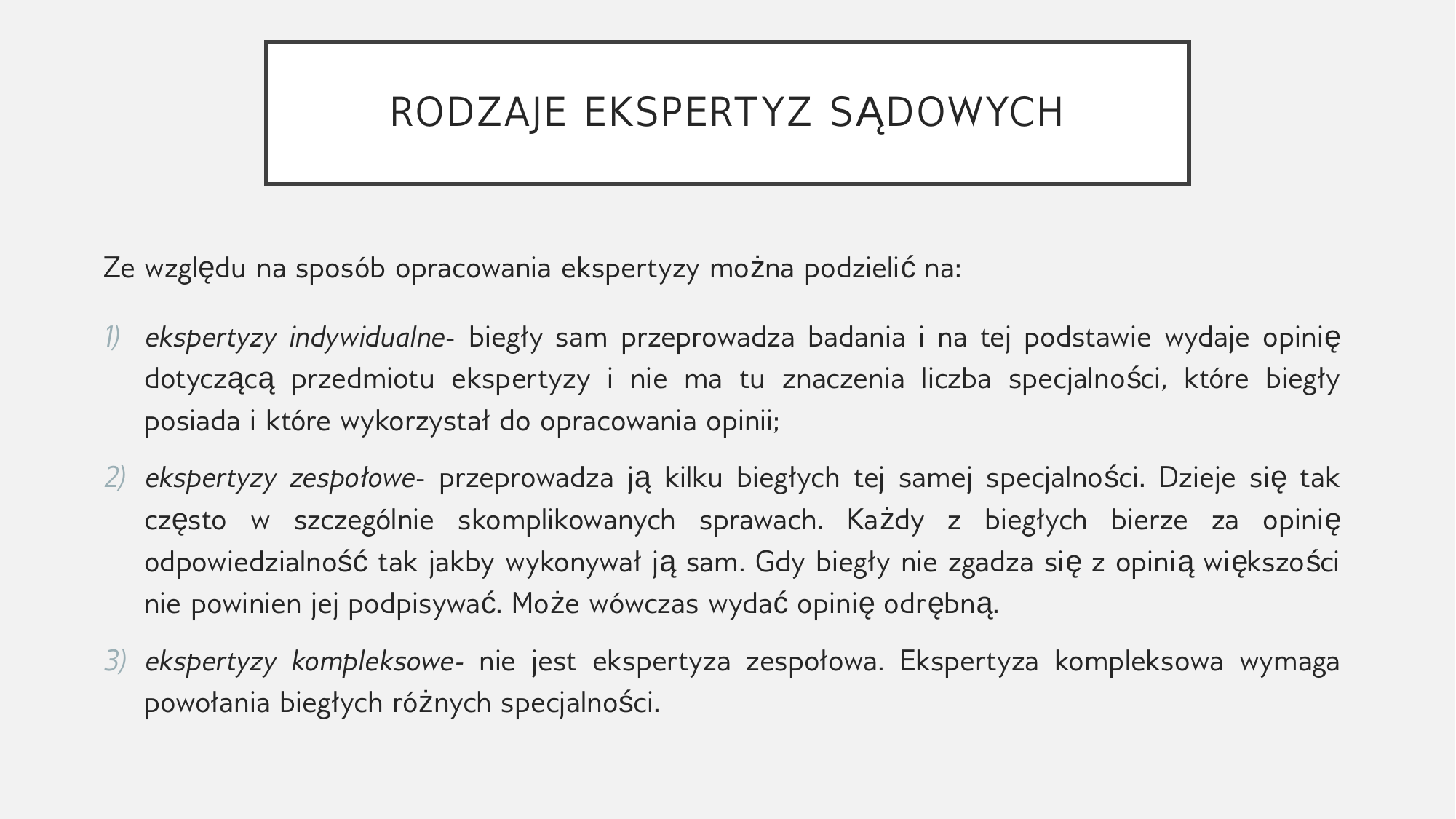

# Rodzaje ekspertyz sądowych
Ze względu na sposób opracowania ekspertyzy można podzielić na:
ekspertyzy indywidualne- biegły sam przeprowadza badania i na tej podstawie wydaje opinię dotyczącą przedmiotu ekspertyzy i nie ma tu znaczenia liczba specjalności, które biegły posiada i które wykorzystał do opracowania opinii;
ekspertyzy zespołowe- przeprowadza ją kilku biegłych tej samej specjalności. Dzieje się tak często w szczególnie skomplikowanych sprawach. Każdy z biegłych bierze za opinię odpowiedzialność tak jakby wykonywał ją sam. Gdy biegły nie zgadza się z opinią większości nie powinien jej podpisywać. Może wówczas wydać opinię odrębną.
ekspertyzy kompleksowe- nie jest ekspertyza zespołowa. Ekspertyza kompleksowa wymaga powołania biegłych różnych specjalności.